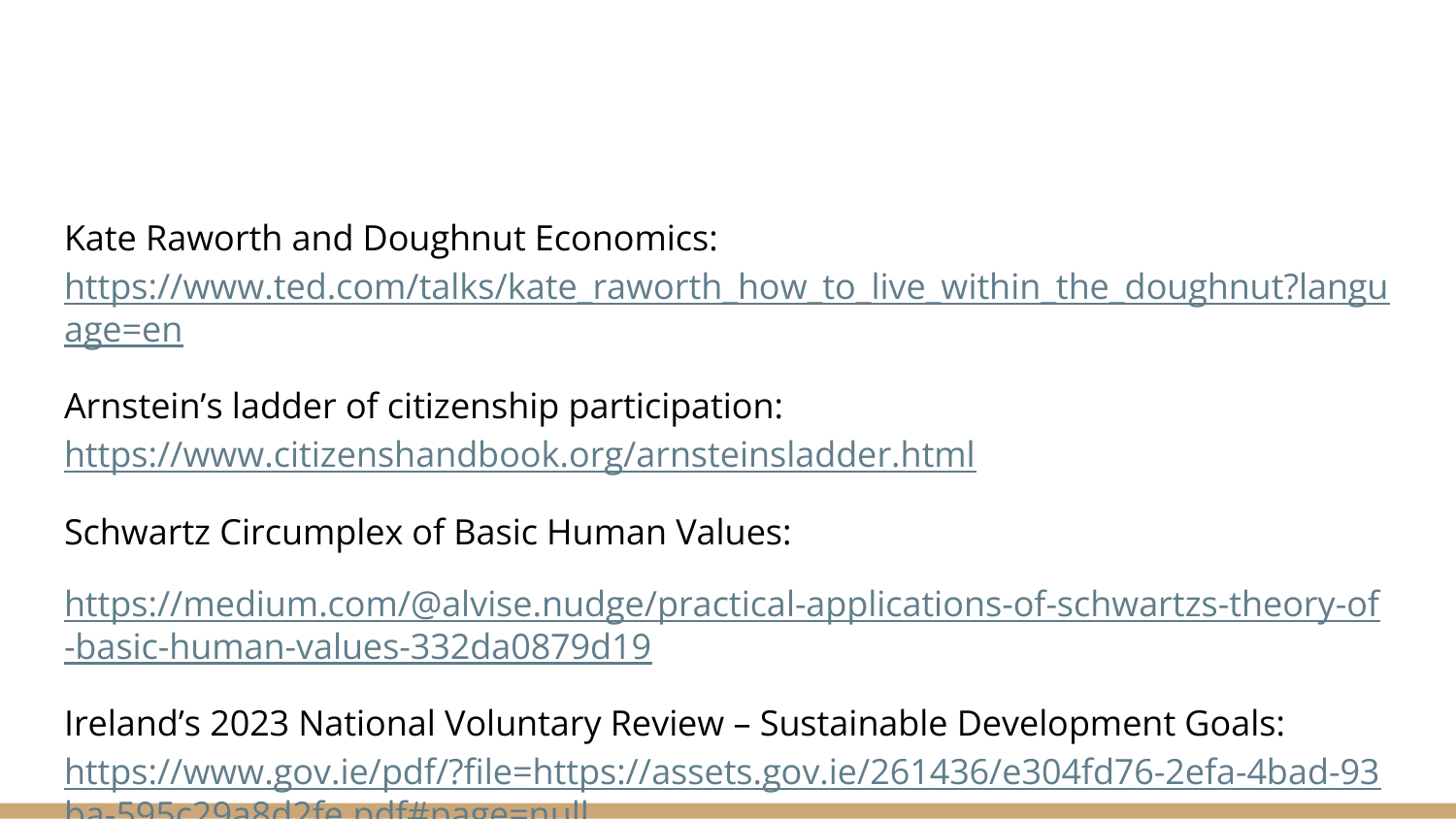

#
Kate Raworth and Doughnut Economics: https://www.ted.com/talks/kate_raworth_how_to_live_within_the_doughnut?language=en
Arnstein’s ladder of citizenship participation: https://www.citizenshandbook.org/arnsteinsladder.html
Schwartz Circumplex of Basic Human Values:
https://medium.com/@alvise.nudge/practical-applications-of-schwartzs-theory-of-basic-human-values-332da0879d19
Ireland’s 2023 National Voluntary Review – Sustainable Development Goals: https://www.gov.ie/pdf/?file=https://assets.gov.ie/261436/e304fd76-2efa-4bad-93ba-595c29a8d2fe.pdf#page=null